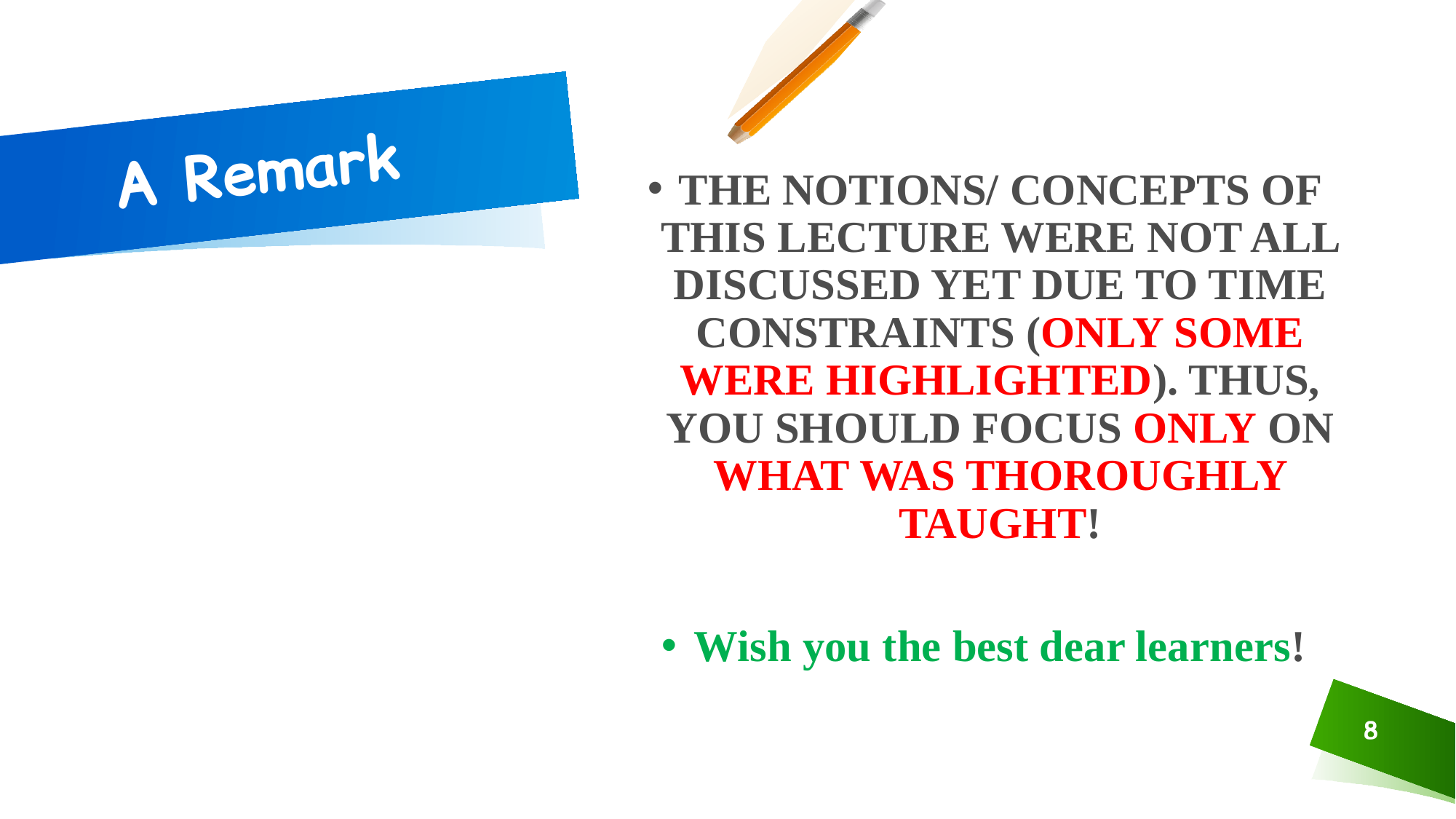

# A Remark
THE NOTIONS/ CONCEPTS OF THIS LECTURE WERE NOT ALL DISCUSSED YET DUE TO TIME CONSTRAINTS (ONLY SOME WERE HIGHLIGHTED). THUS, YOU SHOULD FOCUS ONLY ON WHAT WAS THOROUGHLY TAUGHT!

Wish you the best dear learners!
8